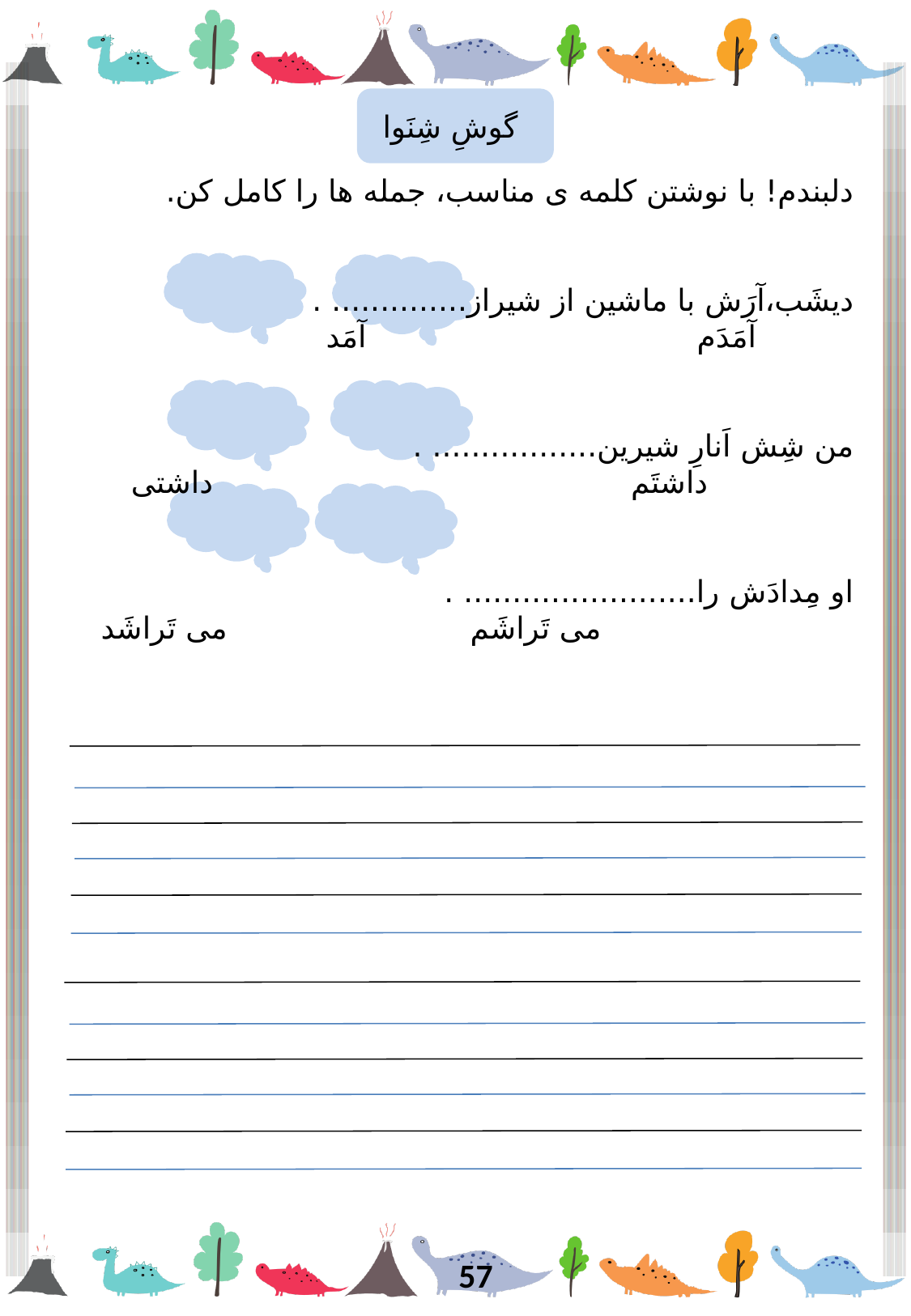

گوشِ شِنَوا
دلبندم! با نوشتن کلمه ی مناسب، جمله ها را کامل کن.

دیشَب،آرَش با ماشین از شیراز.............. .                                     آمَدَم                                  آمَد

من شِش اَنارِ شیرین................. .                                                     داشتَم                                           داشتی

او مِدادَش را........................ .                                                                   می تَراشَم                         می تَراشَد

57